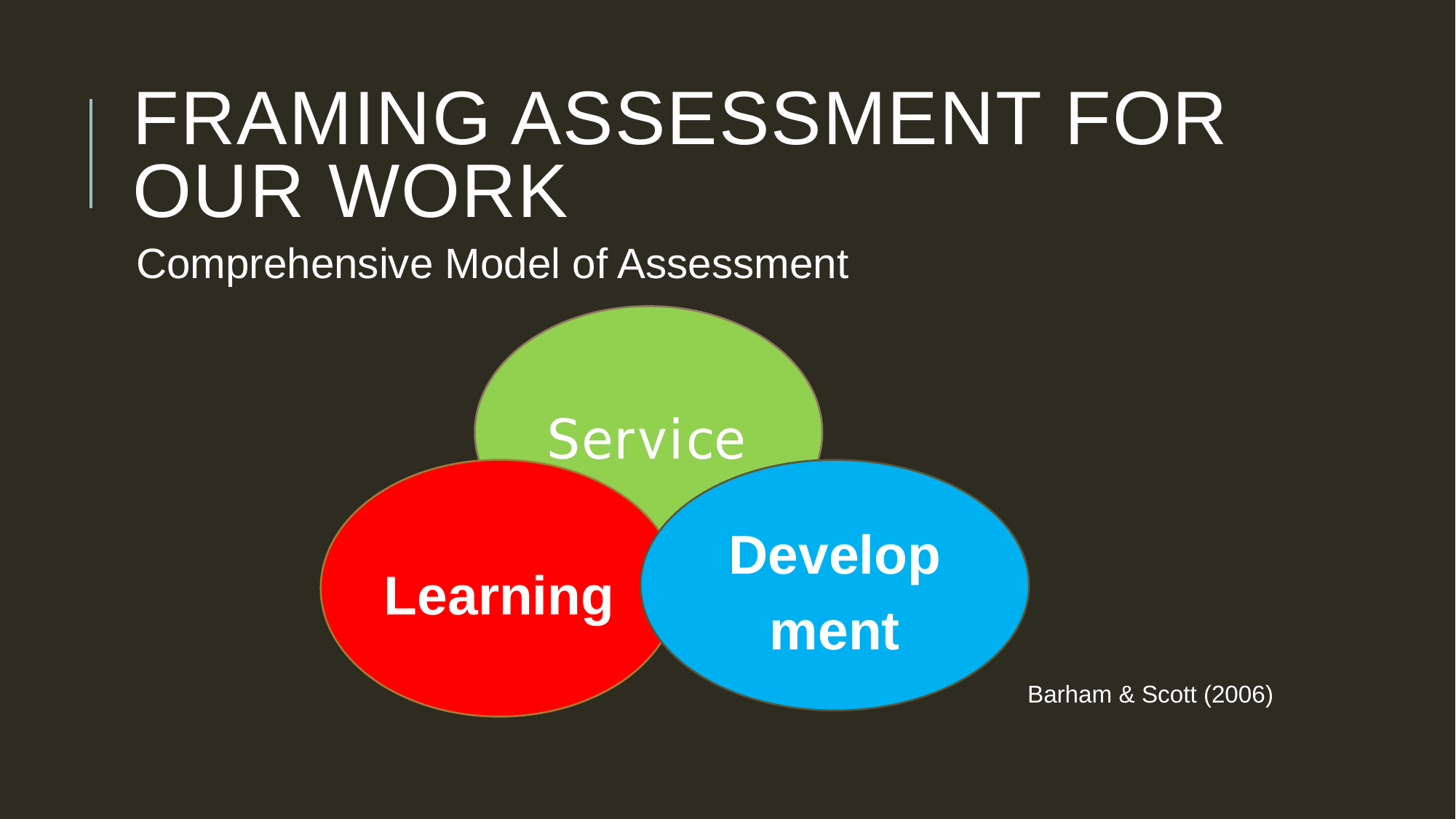

# Framing Assessment for our work
Comprehensive Model of Assessment

Barham & Scott (2006)

Service
Learning
Development